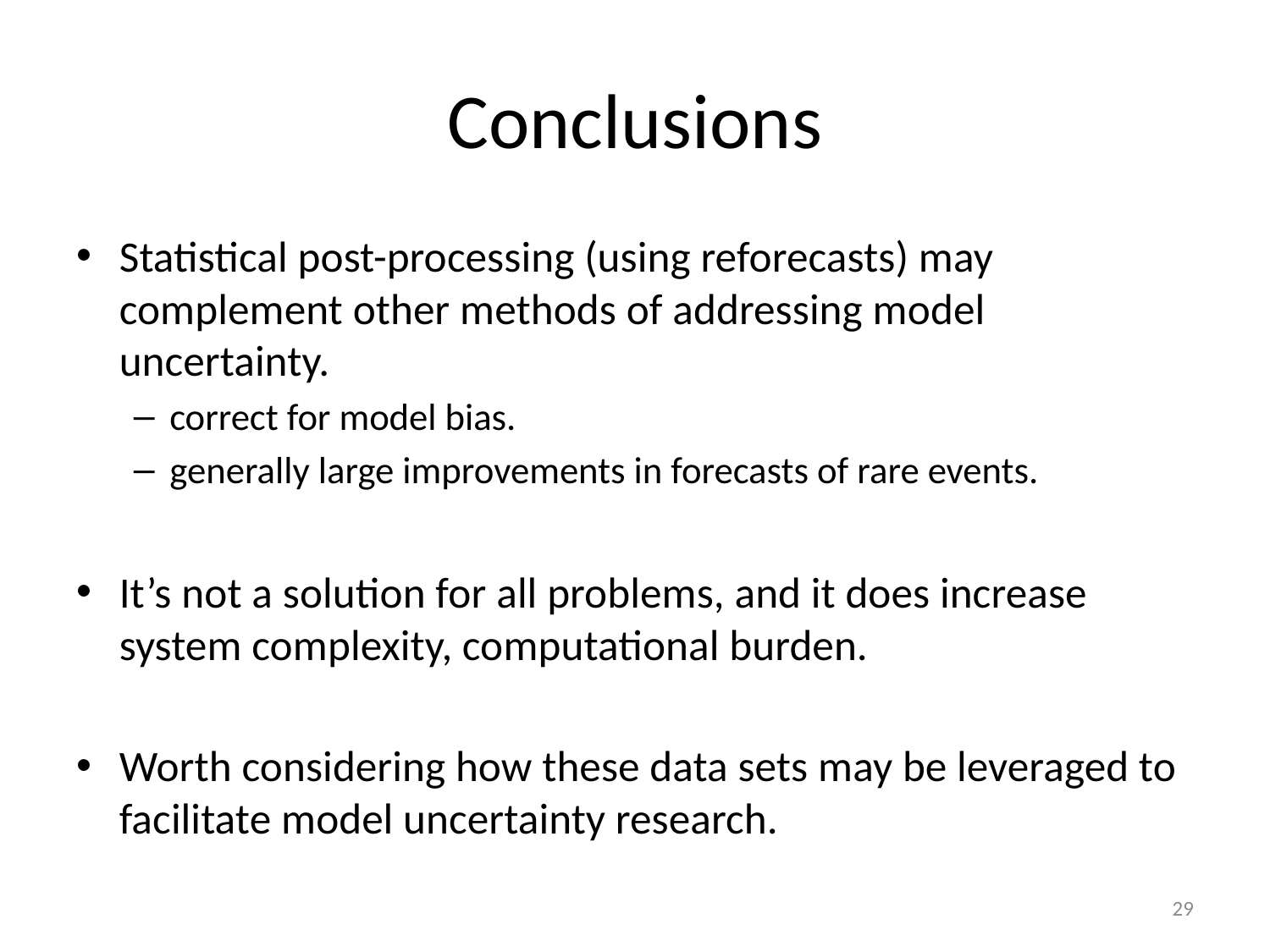

# Conclusions
Statistical post-processing (using reforecasts) may complement other methods of addressing model uncertainty.
correct for model bias.
generally large improvements in forecasts of rare events.

It’s not a solution for all problems, and it does increase system complexity, computational burden.

Worth considering how these data sets may be leveraged to facilitate model uncertainty research.
29